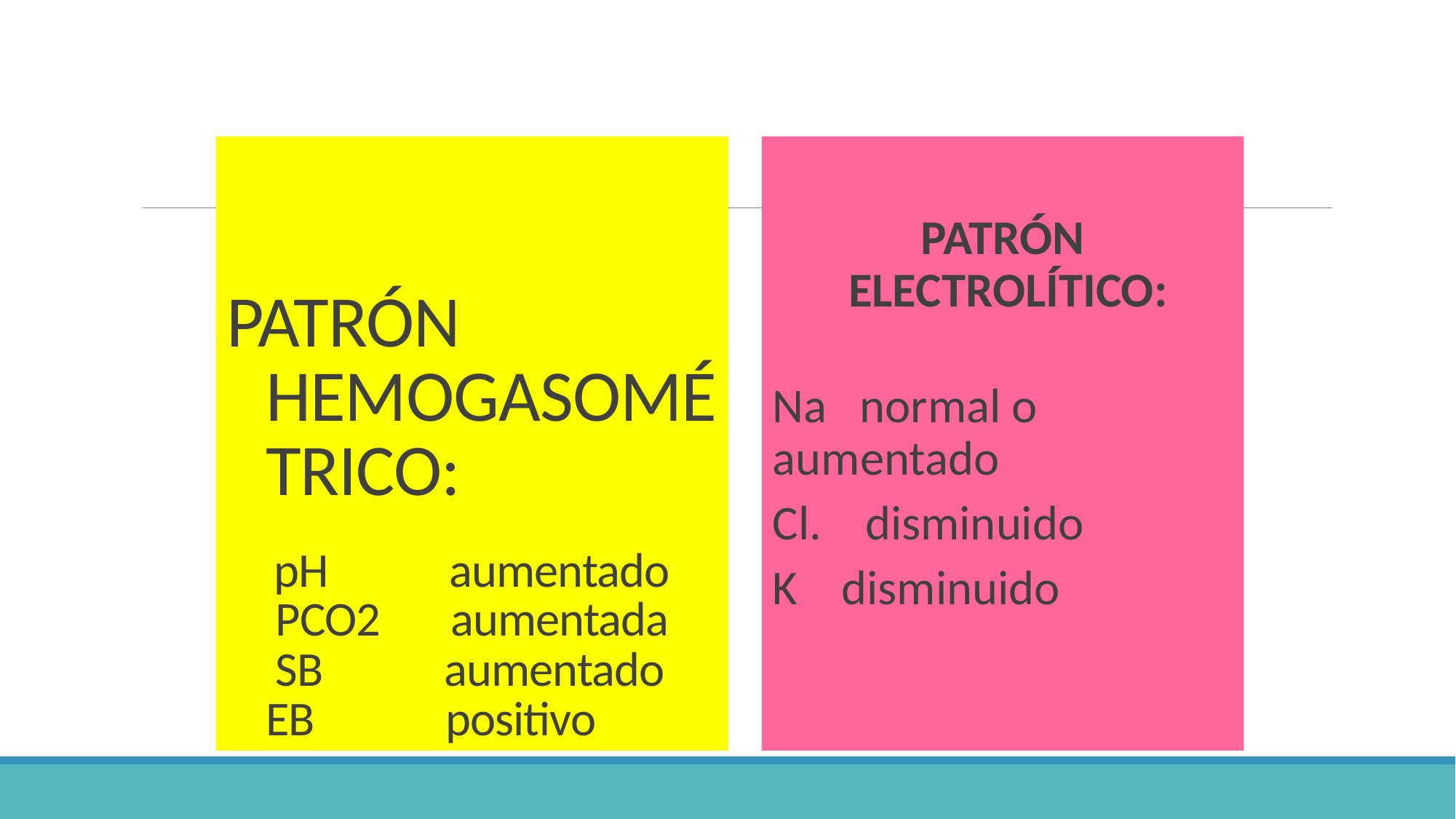

# PATRÓN HEMOGASOMÉTRICO: pH            aumentado PCO2       aumentada SB            aumentado EB             positivo

PATRÓN ELECTROLÍTICO:

Na   normal o aumentado
Cl.    disminuido
K    disminuido